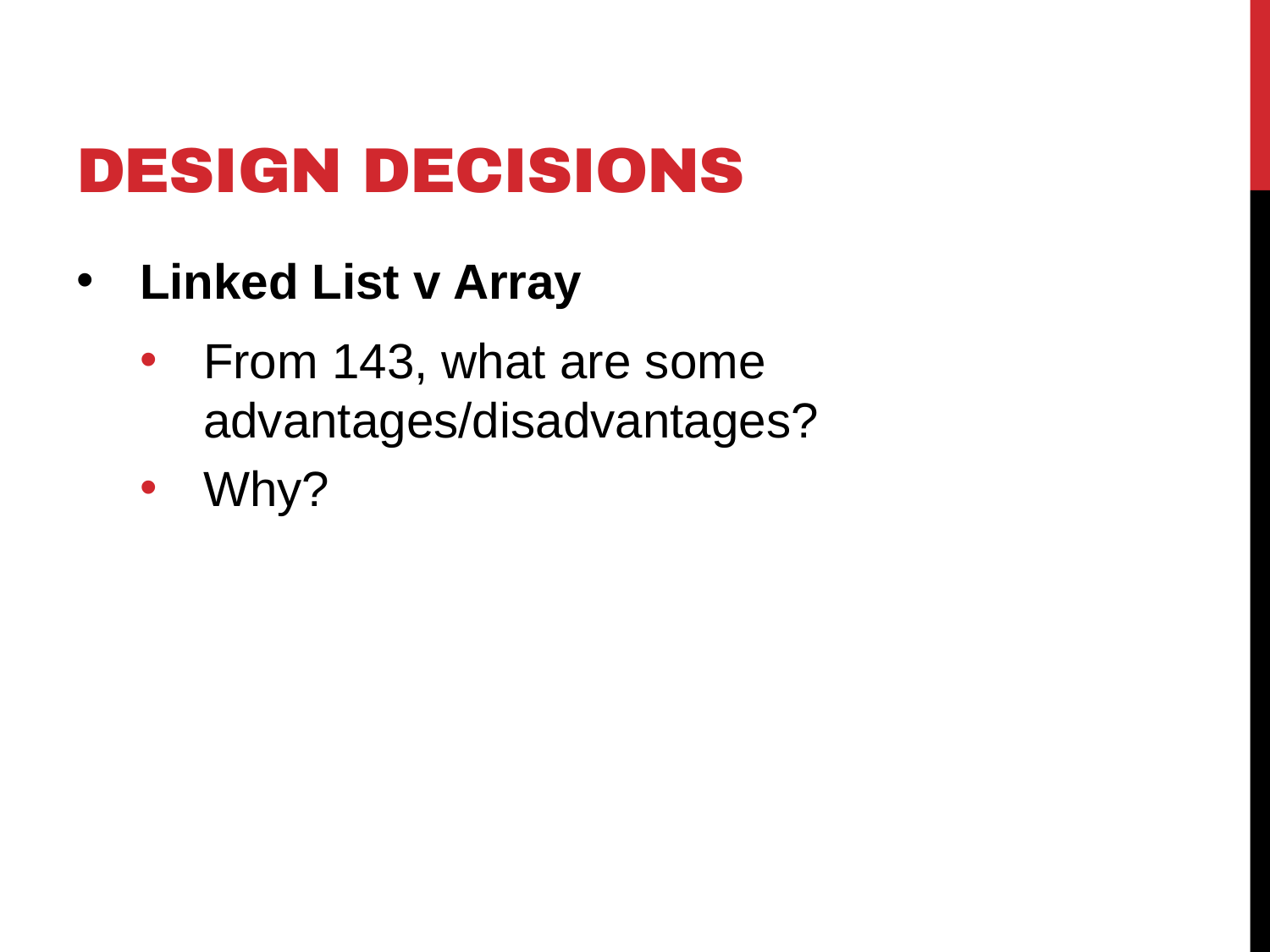

# Design Decisions
Linked List v Array
From 143, what are some advantages/disadvantages?
Why?